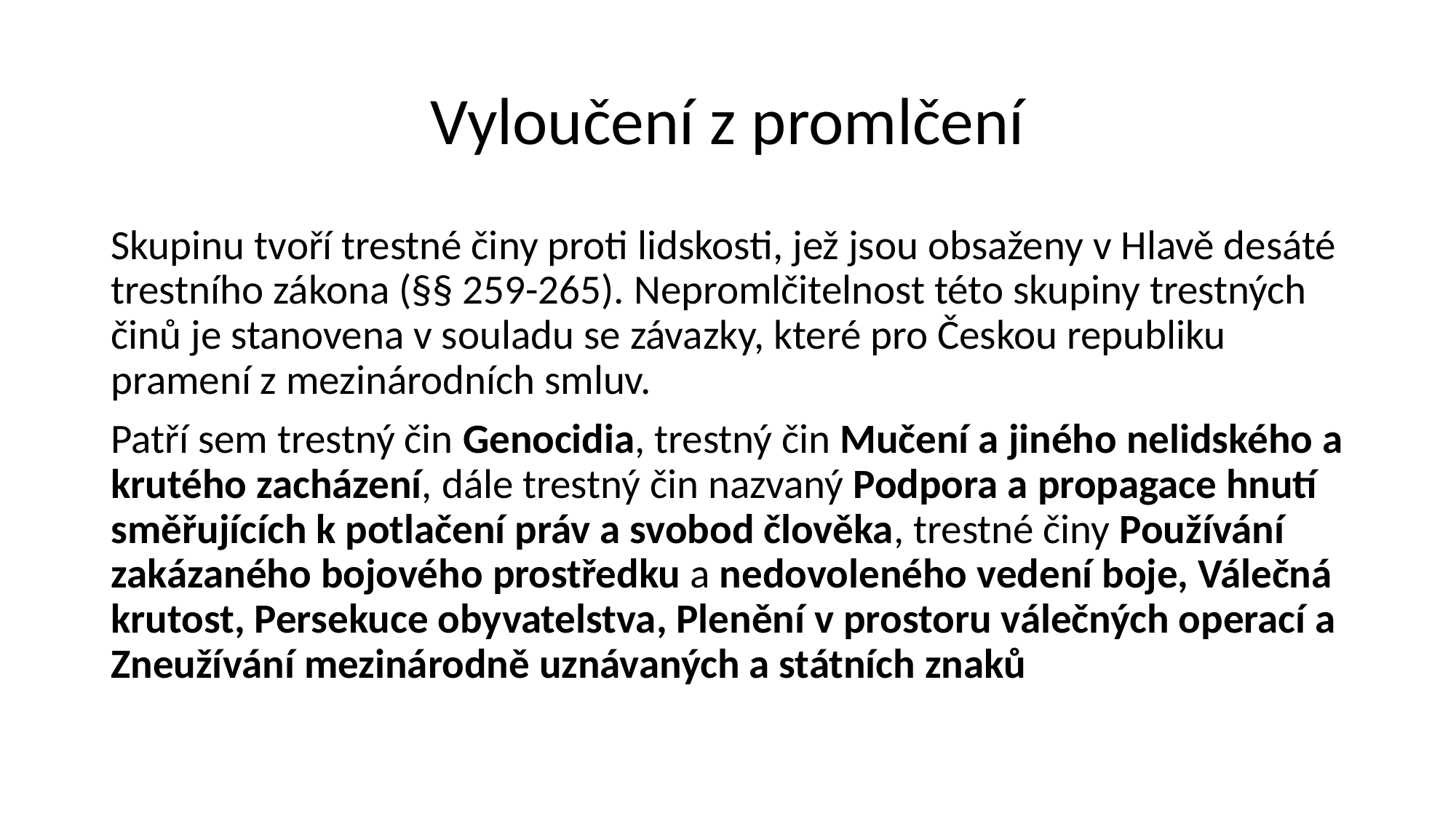

# Vyloučení z promlčení
Skupinu tvoří trestné činy proti lidskosti, jež jsou obsaženy v Hlavě desáté trestního zákona (§§ 259-265). Nepromlčitelnost této skupiny trestných činů je stanovena v souladu se závazky, které pro Českou republiku pramení z mezinárodních smluv.
Patří sem trestný čin Genocidia, trestný čin Mučení a jiného nelidského a krutého zacházení, dále trestný čin nazvaný Podpora a propagace hnutí směřujících k potlačení práv a svobod člověka, trestné činy Používání zakázaného bojového prostředku a nedovoleného vedení boje, Válečná krutost, Persekuce obyvatelstva, Plenění v prostoru válečných operací a Zneužívání mezinárodně uznávaných a státních znaků